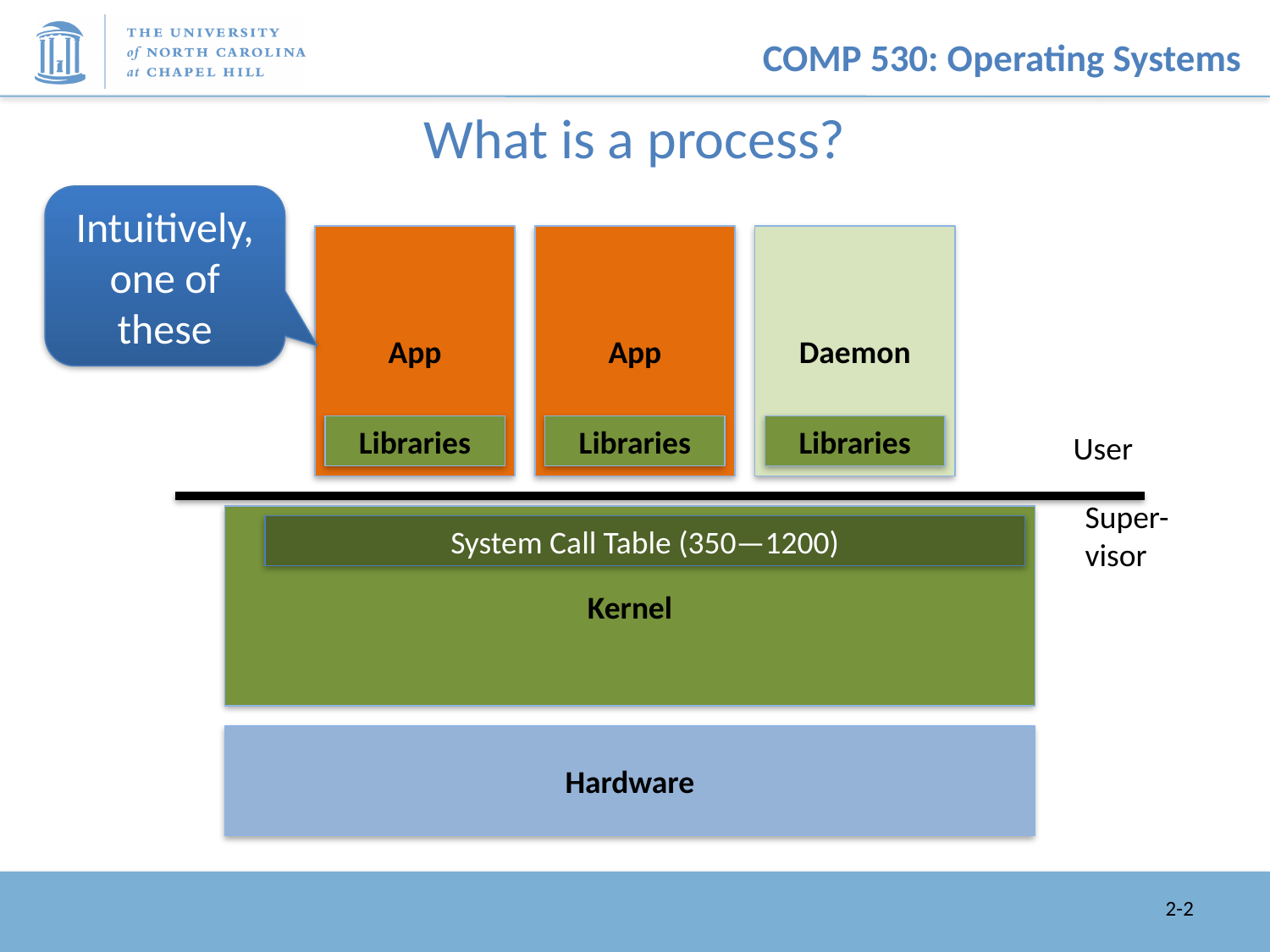

# What is a process?
Intuitively, one of these
App
App
Daemon
Libraries
Libraries
Libraries
User
Super-
visor
Kernel
System Call Table (350—1200)
Hardware
2-2